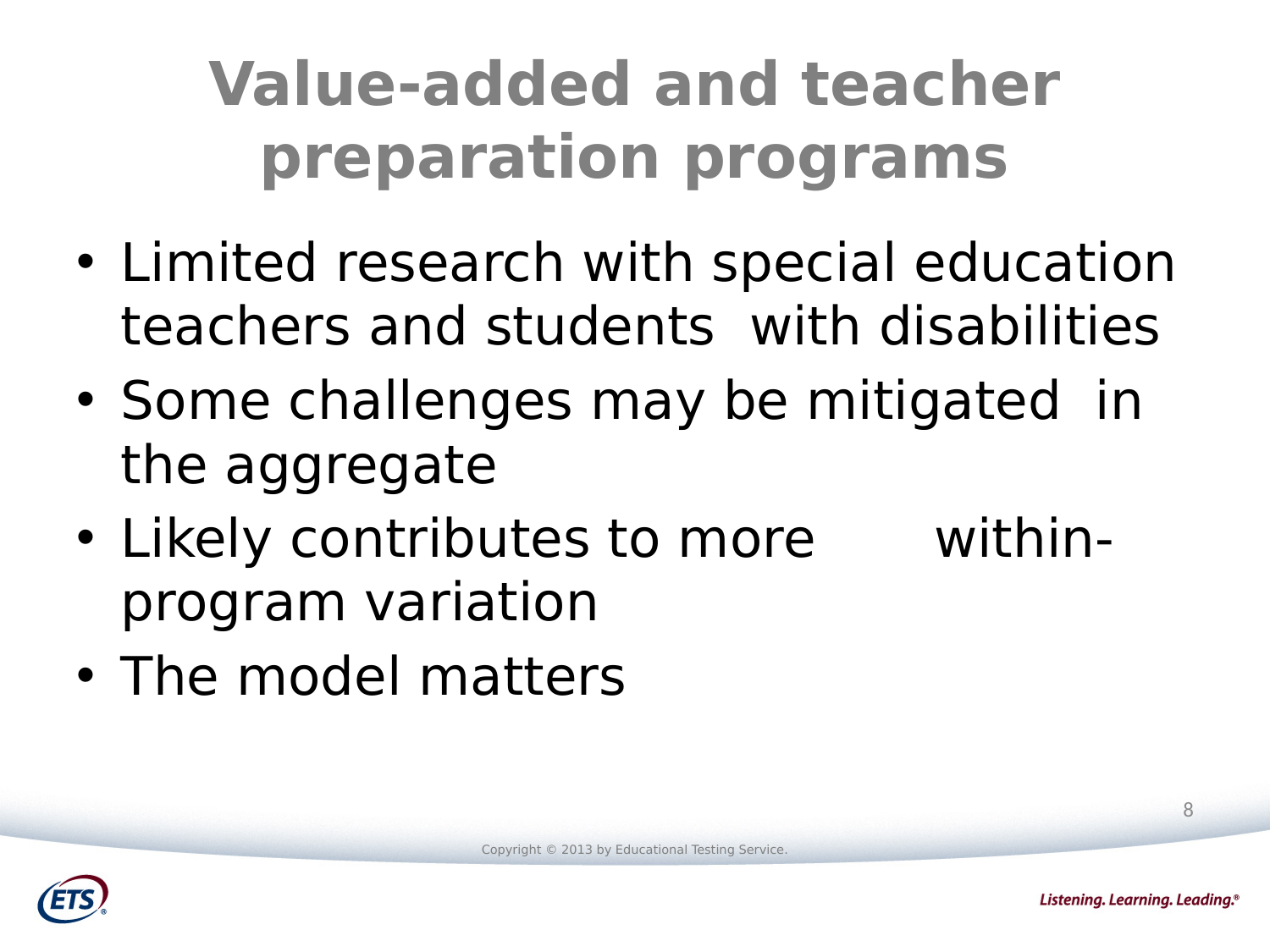

# Value-added and teacher preparation programs
Limited research with special education teachers and students  with disabilities
Some challenges may be mitigated  in the aggregate
Likely contributes to more       within-program variation
The model matters

8